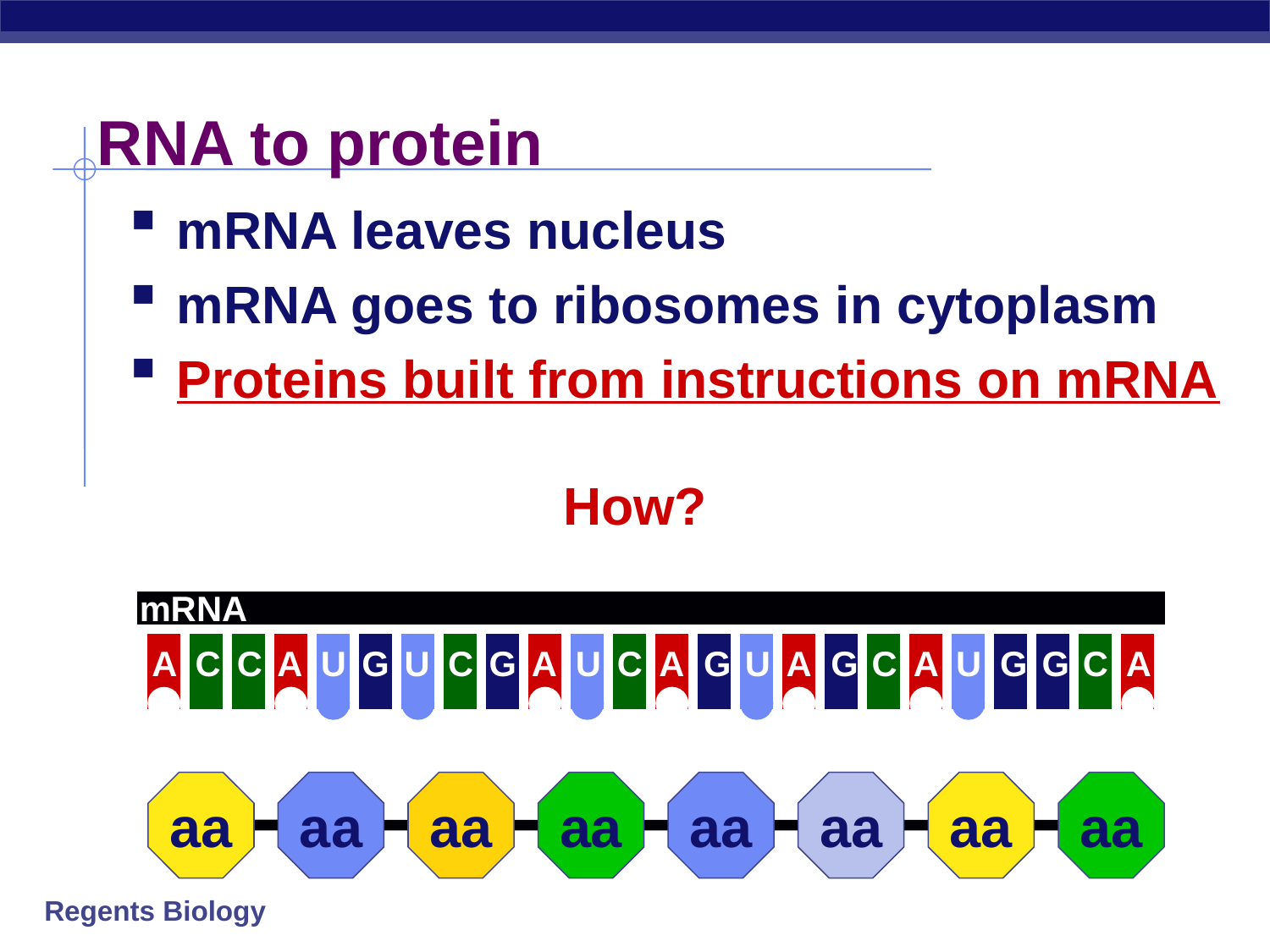

# RNA to protein
mRNA leaves nucleus
mRNA goes to ribosomes in cytoplasm
Proteins built from instructions on mRNA
How?
mRNA

A

C

C

A

U

G

U

C

G

A

U

C

A

G

U

A

G

C

A

U

G

G

C

A

aa
aa
aa
aa
aa
aa
aa
aa